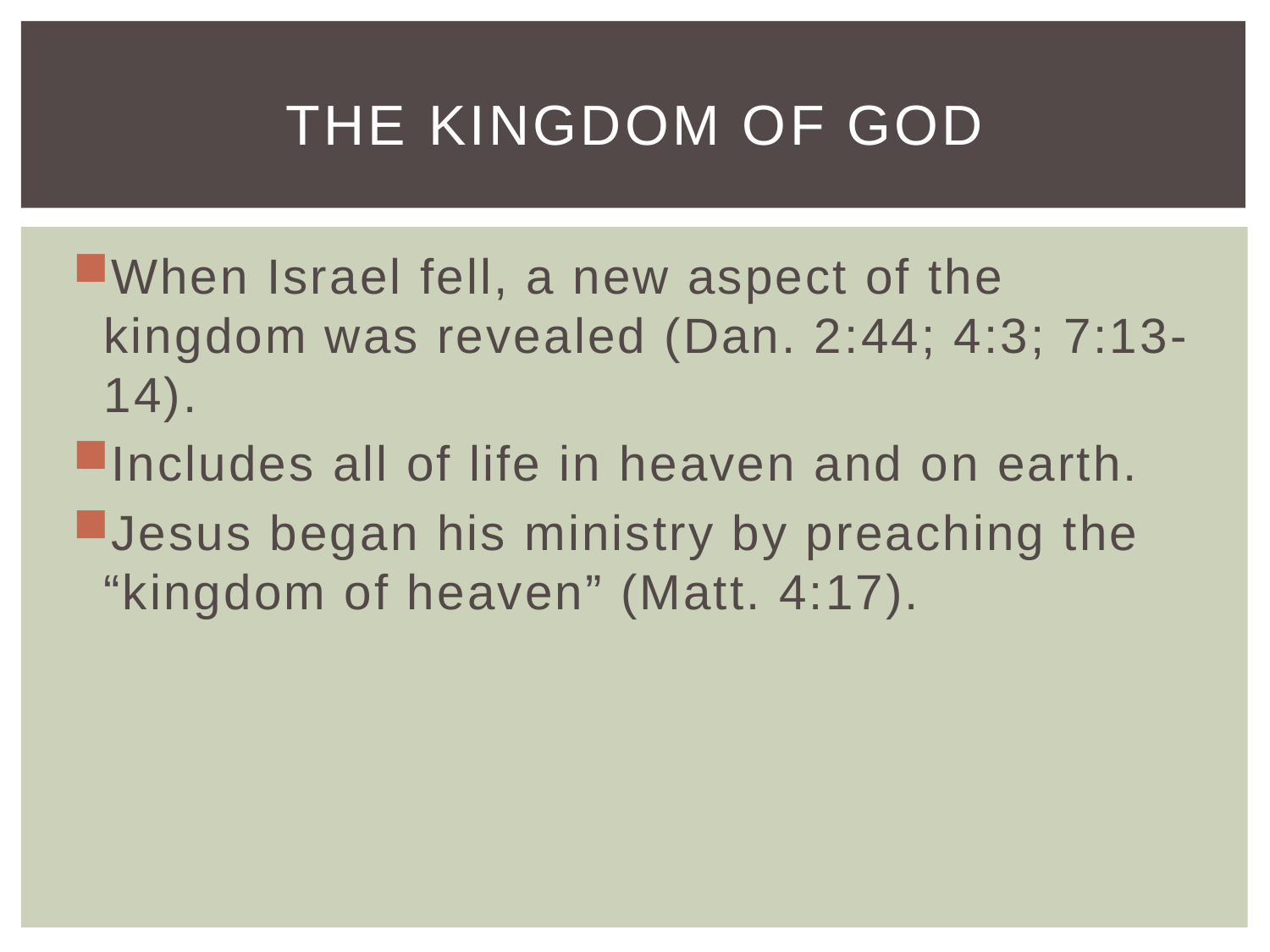

# The Kingdom of God
When Israel fell, a new aspect of the kingdom was revealed (Dan. 2:44; 4:3; 7:13-14).
Includes all of life in heaven and on earth.
Jesus began his ministry by preaching the “kingdom of heaven” (Matt. 4:17).